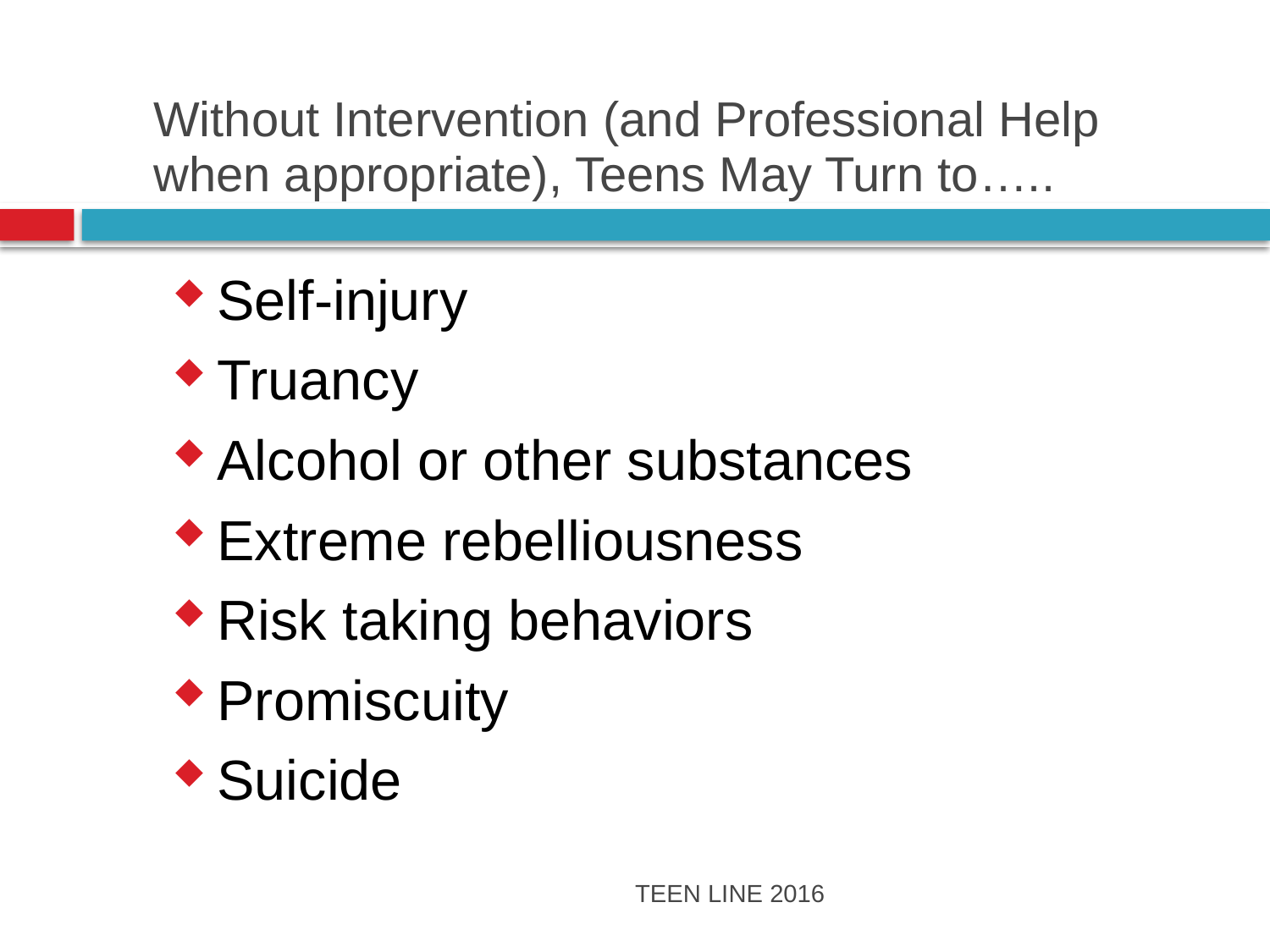

# Without Intervention (and Professional Help when appropriate), Teens May Turn to…..
Self-injury
Truancy
Alcohol or other substances
Extreme rebelliousness
Risk taking behaviors
Promiscuity
Suicide

TEEN LINE 2016